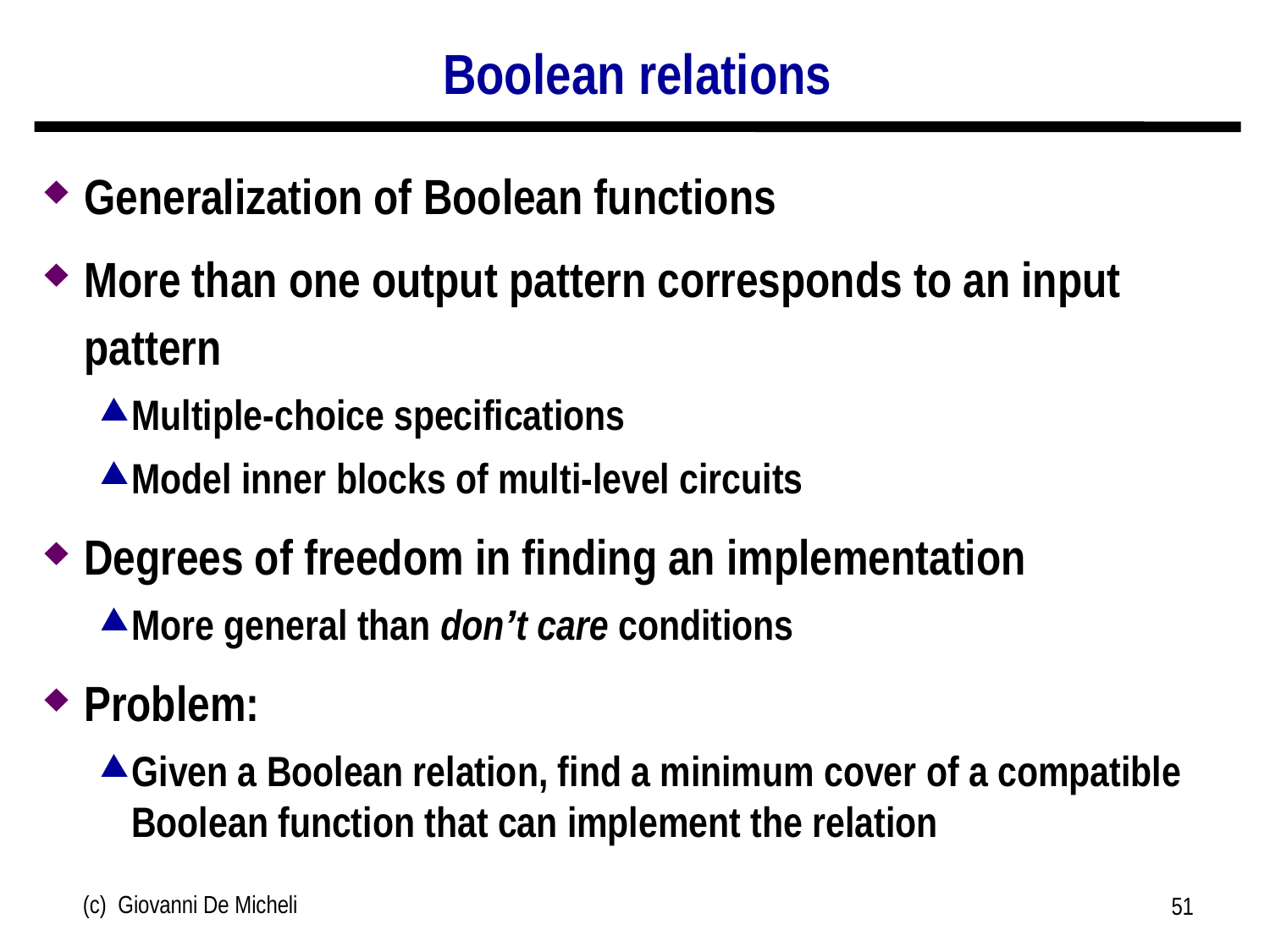

# Boolean relations
Generalization of Boolean functions
More than one output pattern corresponds to an input pattern
Multiple-choice specifications
Model inner blocks of multi-level circuits
Degrees of freedom in finding an implementation
More general than don’t care conditions
Problem:
Given a Boolean relation, find a minimum cover of a compatible Boolean function that can implement the relation
(c)  Giovanni De Micheli
51